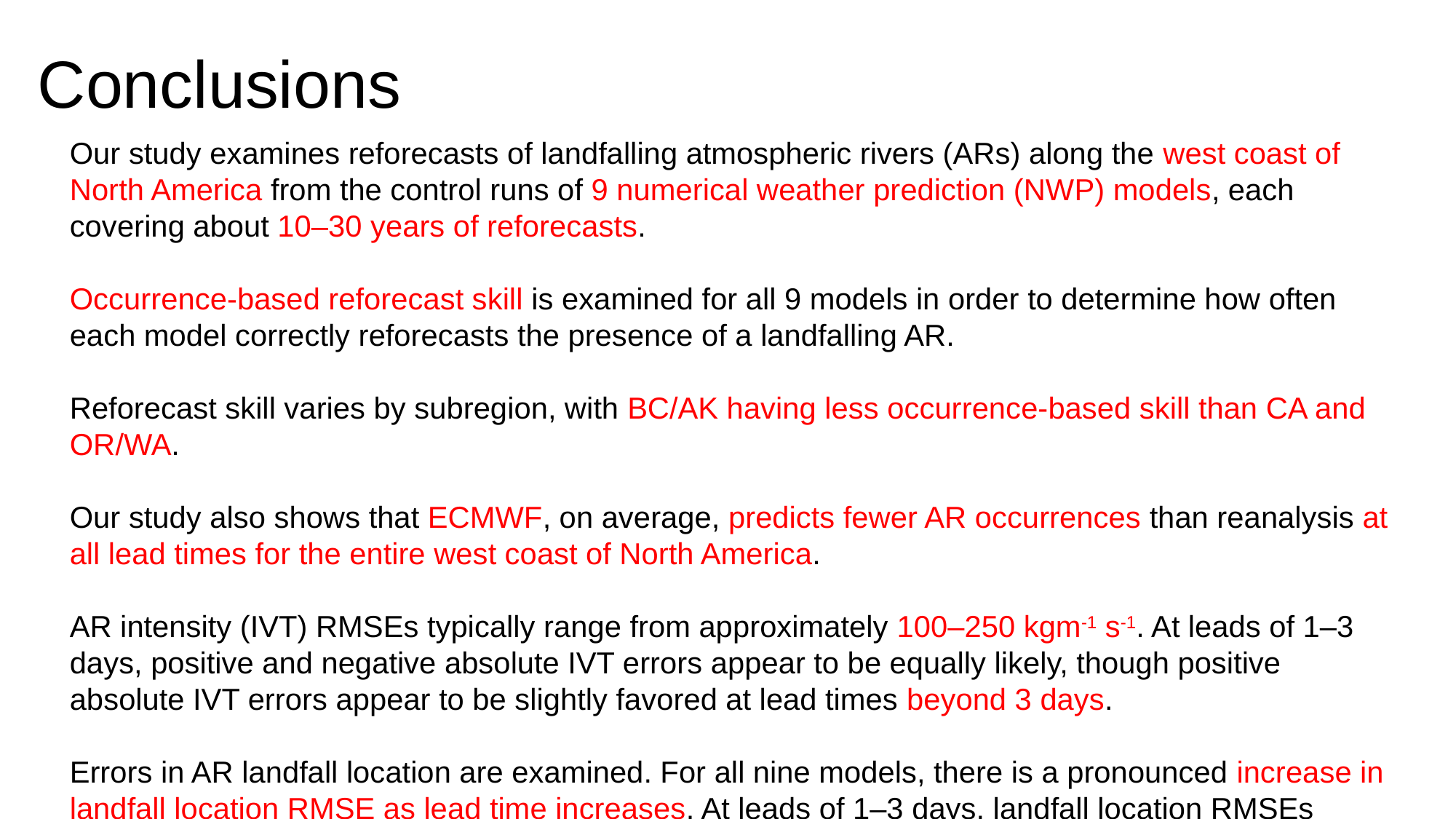

Conclusions
Our study examines reforecasts of landfalling atmospheric rivers (ARs) along the west coast of North America from the control runs of 9 numerical weather prediction (NWP) models, each covering about 10–30 years of reforecasts.

Occurrence-based reforecast skill is examined for all 9 models in order to determine how often each model correctly reforecasts the presence of a landfalling AR.

Reforecast skill varies by subregion, with BC/AK having less occurrence-based skill than CA and OR/WA.

Our study also shows that ECMWF, on average, predicts fewer AR occurrences than reanalysis at all lead times for the entire west coast of North America.

AR intensity (IVT) RMSEs typically range from approximately 100–250 kgm-1 s-1. At leads of 1–3 days, positive and negative absolute IVT errors appear to be equally likely, though positive absolute IVT errors appear to be slightly favored at lead times beyond 3 days.

Errors in AR landfall location are examined. For all nine models, there is a pronounced increase in landfall location RMSE as lead time increases. At leads of 1–3 days, landfall location RMSEs generally range from about 100 to 600 km, with errors exceeding 1000km at leads greater than 14 days.